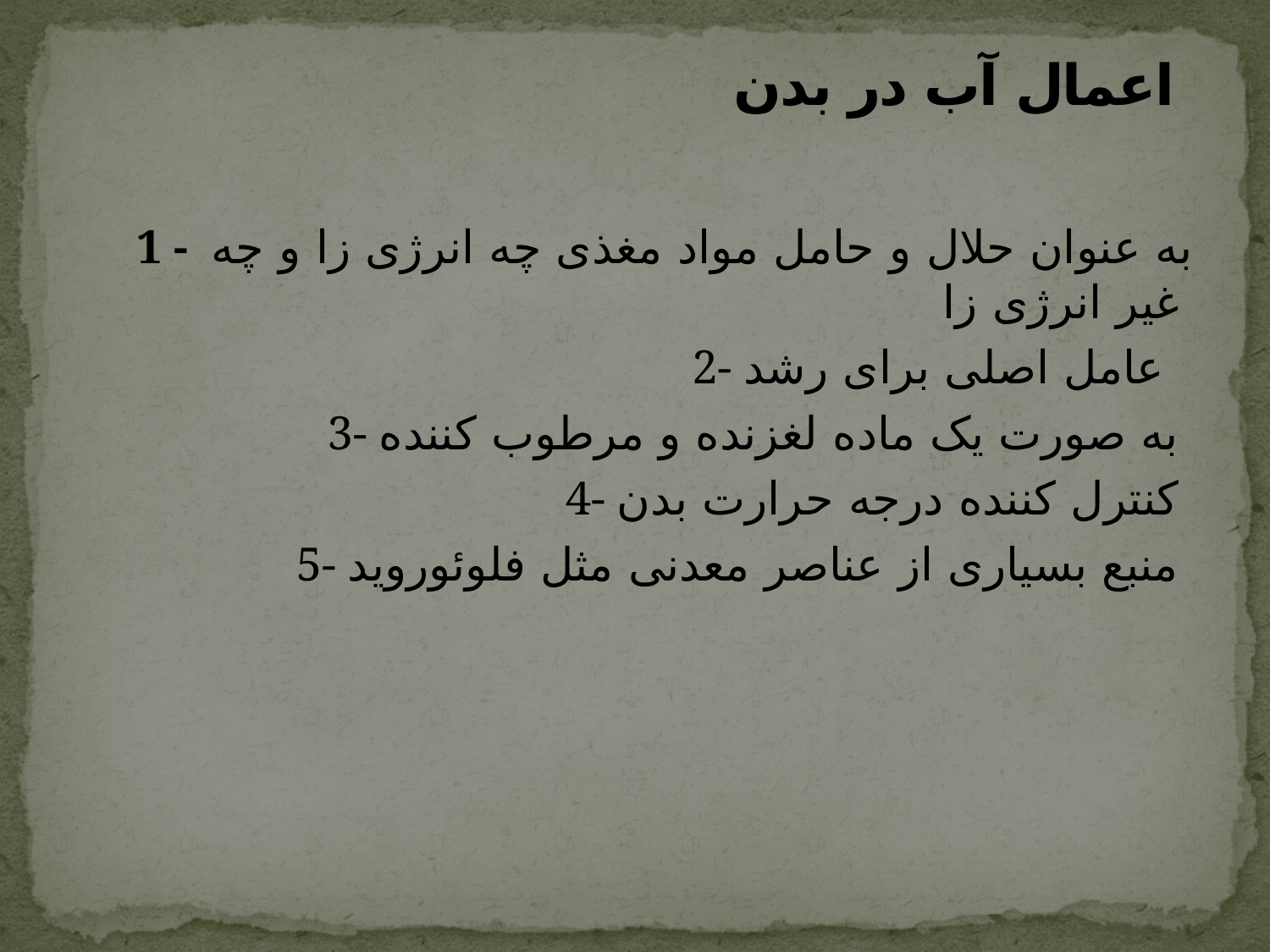

# اعمال آب در بدن
1 -  به عنوان حلال و حامل مواد مغذی چه انرژی زا و چه غیر انرژی زا
2- عامل اصلی برای رشد
3- به صورت یک ماده لغزنده و مرطوب کننده
4- کنترل کننده درجه حرارت بدن
5- منبع بسیاری از عناصر معدنی مثل فلوئوروید